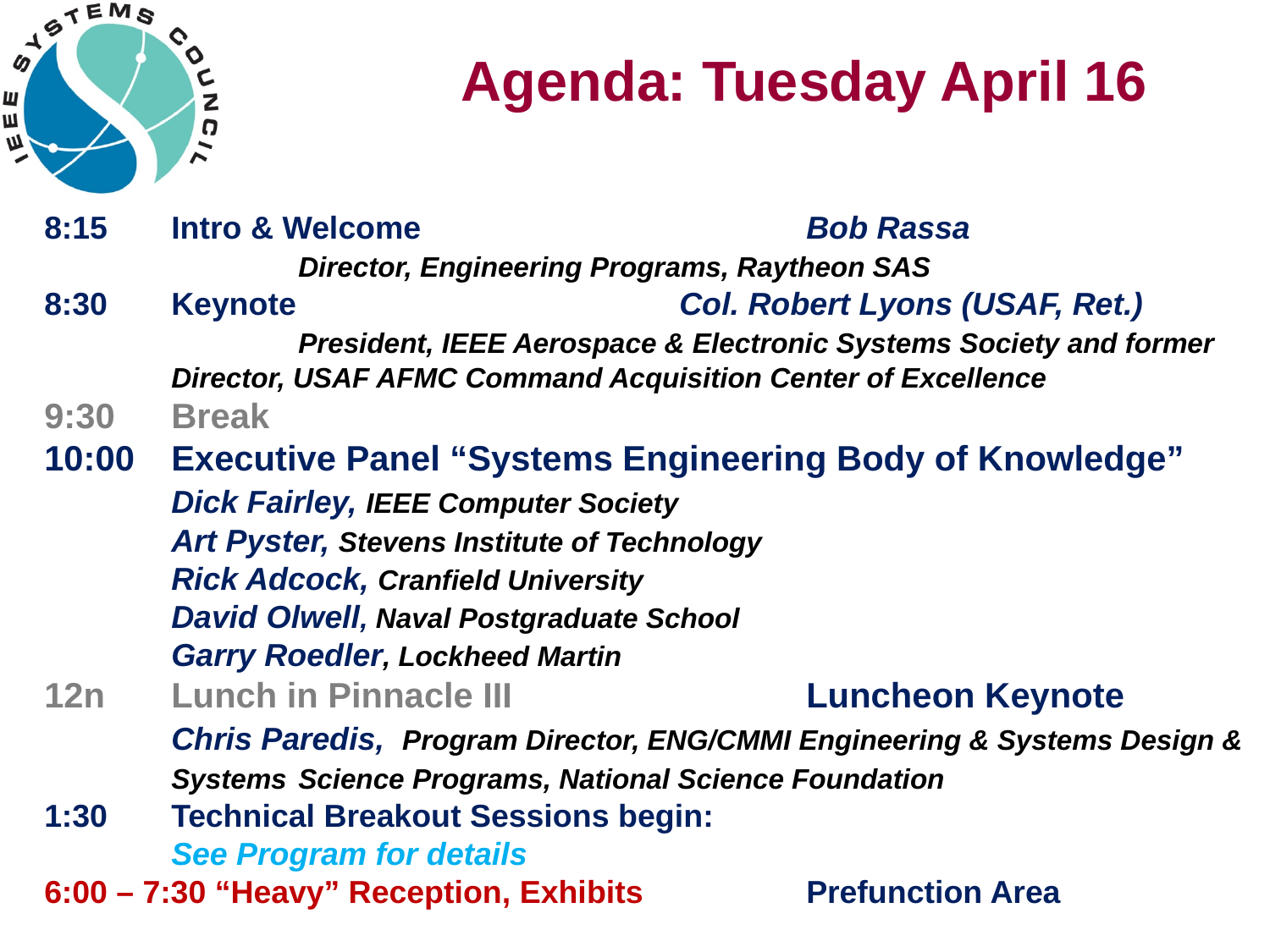

# Agenda: Tuesday April 16
8:15 	Intro & Welcome				Bob Rassa
		Director, Engineering Programs, Raytheon SAS
8:30 	Keynote				Col. Robert Lyons (USAF, Ret.)
		President, IEEE Aerospace & Electronic Systems Society and former 	Director, USAF AFMC Command Acquisition Center of Excellence
9:30 	Break
10:00 	Executive Panel “Systems Engineering Body of Knowledge”
	Dick Fairley, IEEE Computer Society
	Art Pyster, Stevens Institute of Technology
	Rick Adcock, Cranfield University
	David Olwell, Naval Postgraduate School
	Garry Roedler, Lockheed Martin
12n	Lunch in Pinnacle III			Luncheon Keynote
	Chris Paredis,  Program Director, ENG/CMMI Engineering & Systems Design & 	Systems 	Science Programs, National Science Foundation
1:30	Technical Breakout Sessions begin:
	See Program for details
6:00 – 7:30 “Heavy” Reception, Exhibits 		Prefunction Area